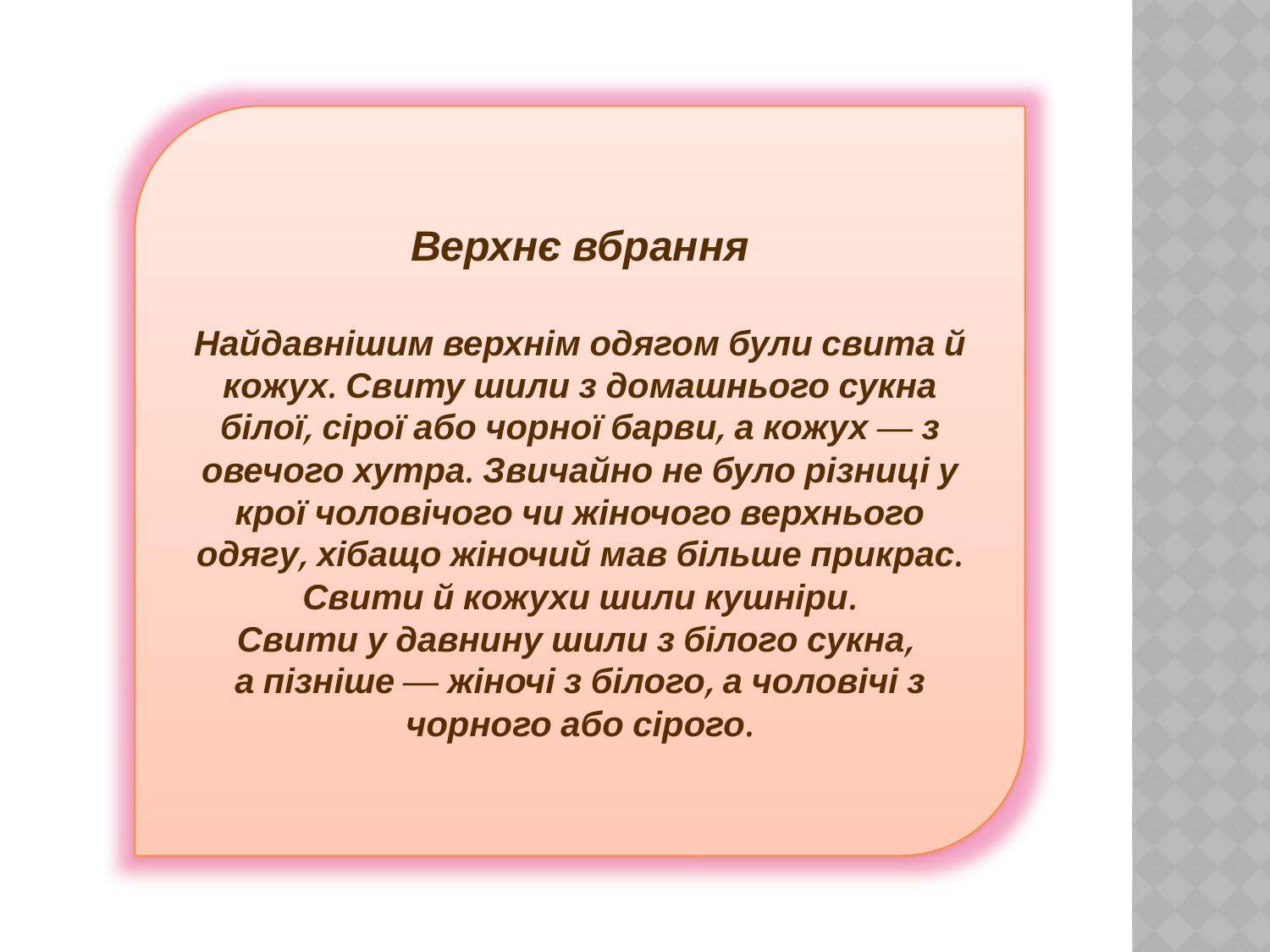

Верхнє вбрання

Найдавнішим верхнім одягом були свита й кожух. Свиту шили з домашнього сукна білої, сірої або чорної барви, а кожух — з овечого хутра. Звичайно не було різниці у крої чоловічого чи жіночого верхнього одягу, хібащо жіночий мав більше прикрас.
Свити й кожухи шили кушніри.
Свити у давнину шили з білого сукна,
а пізніше — жіночі з білого, а чоловічі з чорного або сірого.